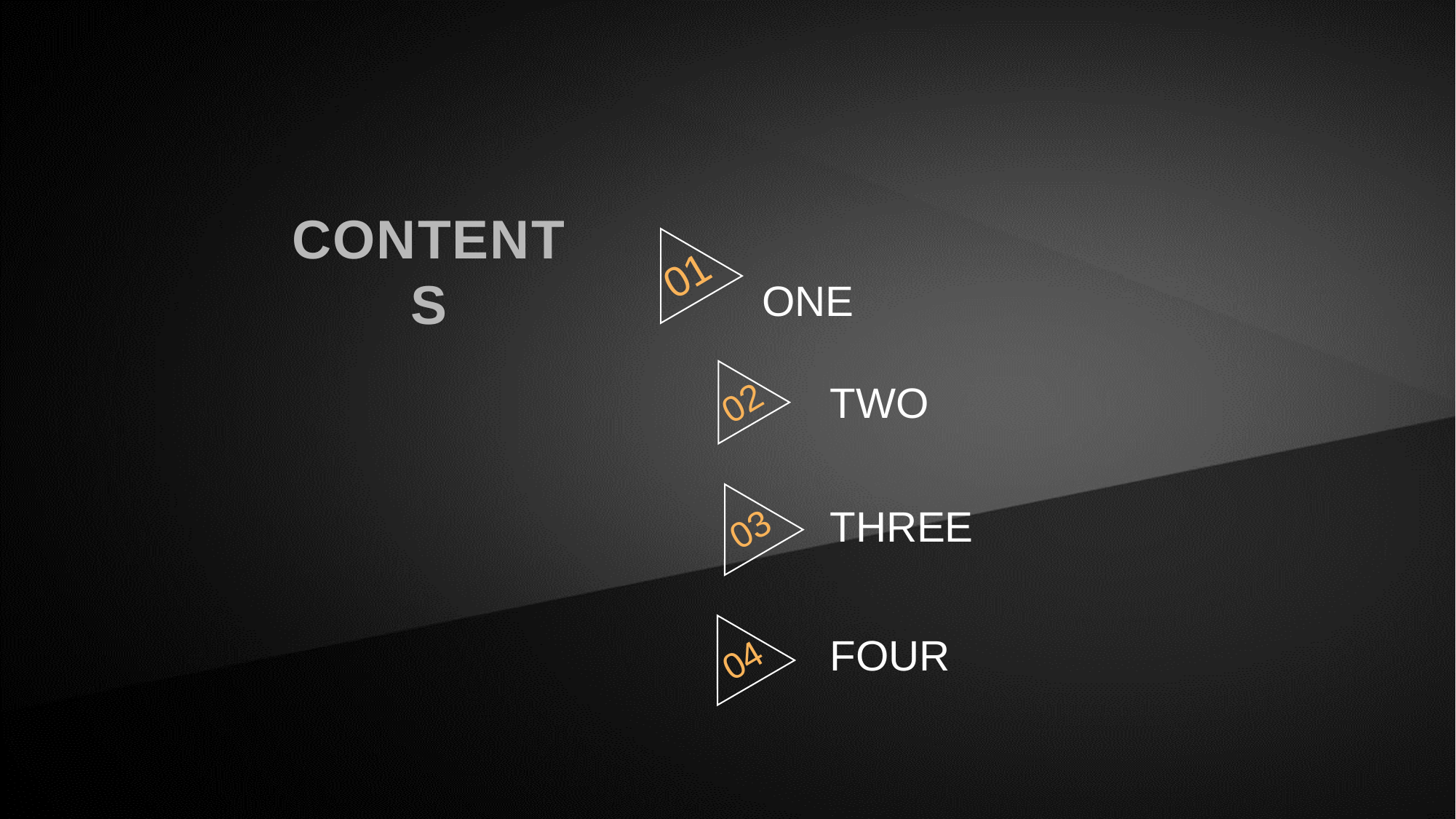

CONTENTS
01
ONE
02
TWO
03
THREE
04
FOUR